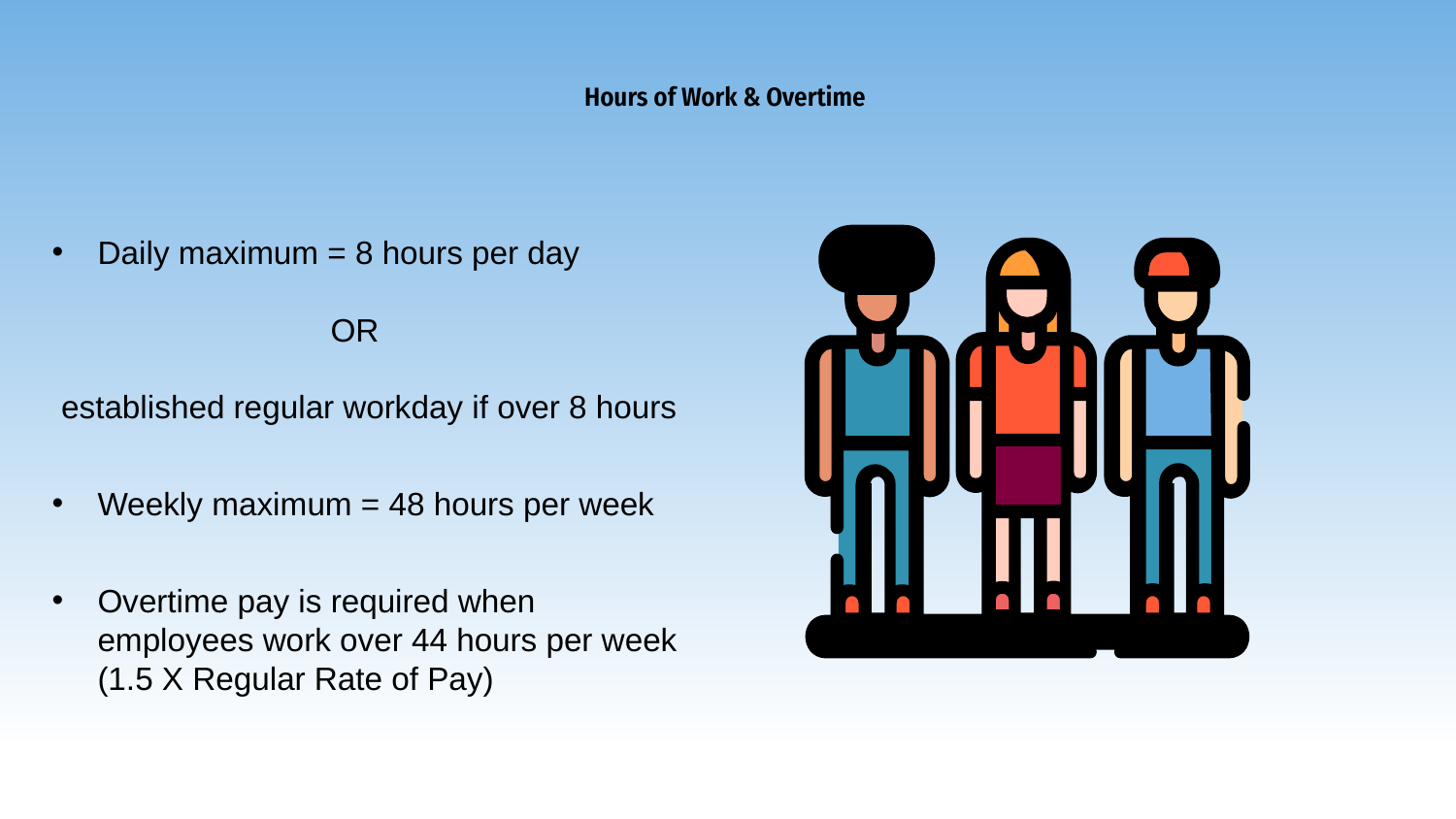

# Hours of Work & Overtime
Daily maximum = 8 hours per day

                               OR

 established regular workday if over 8 hours

Weekly maximum = 48 hours per week

Overtime pay is required when employees work over 44 hours per week (1.5 X Regular Rate of Pay)